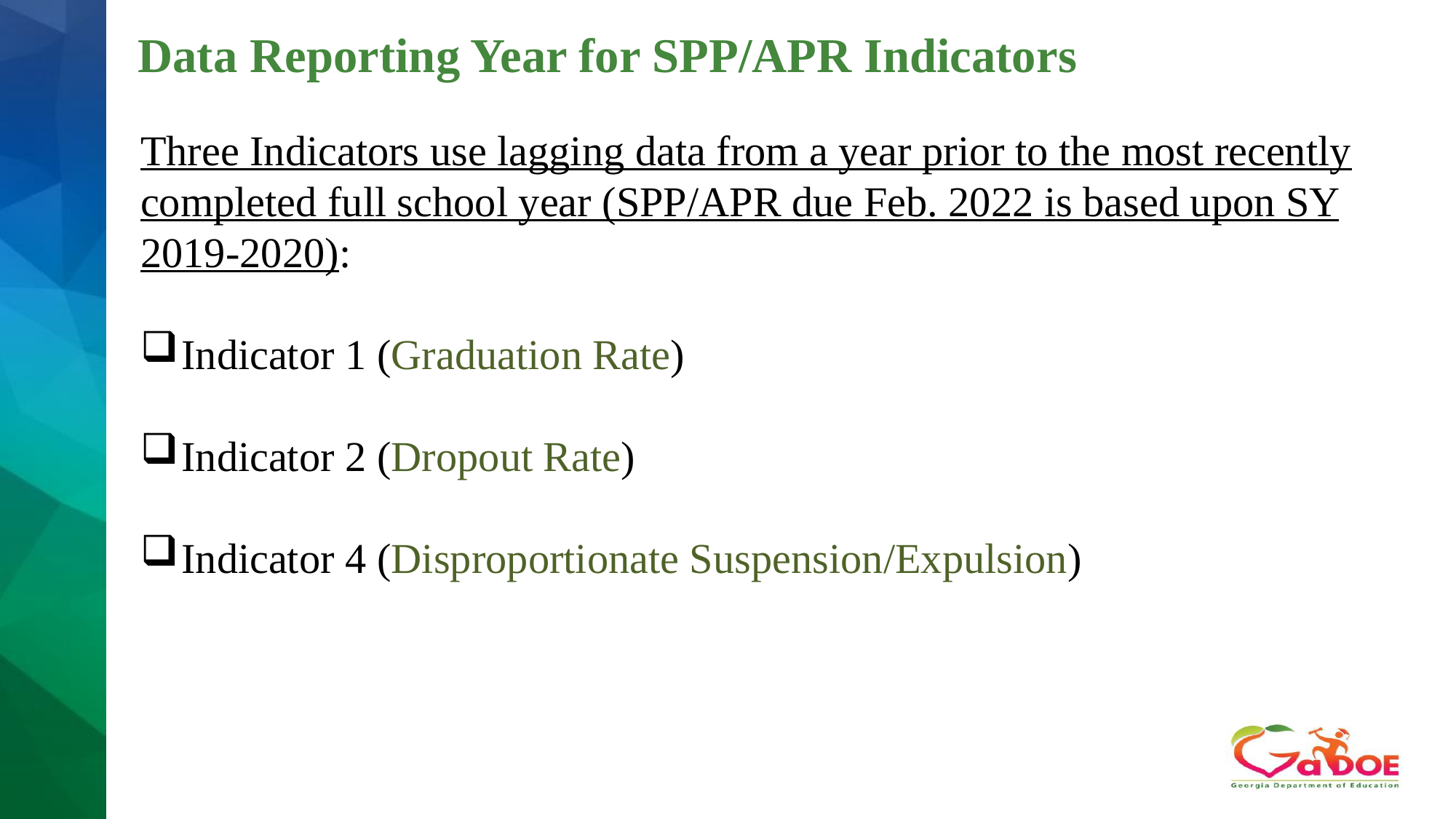

# Data Reporting Year for SPP/APR Indicators #2
Three Indicators use lagging data from a year prior to the most recently completed full school year (SPP/APR due Feb. 2022 is based upon SY 2019-2020):

Indicator 1 (Graduation Rate)
Indicator 2 (Dropout Rate)
Indicator 4 (Disproportionate Suspension/Expulsion)